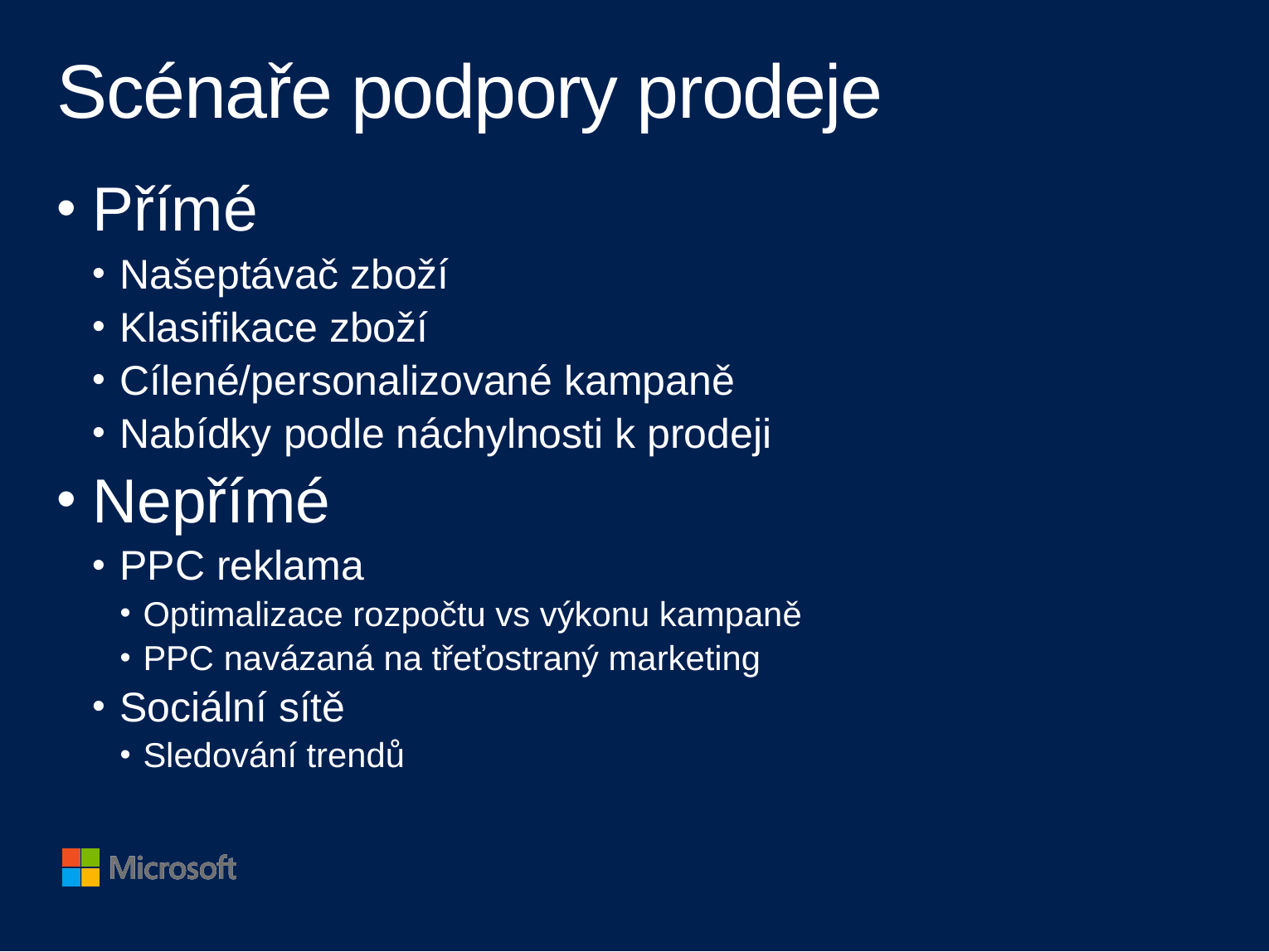

# Scénaře podpory prodeje
Přímé
Našeptávač zboží
Klasifikace zboží
Cílené/personalizované kampaně
Nabídky podle náchylnosti k prodeji
Nepřímé
PPC reklama
Optimalizace rozpočtu vs výkonu kampaně
PPC navázaná na třeťostraný marketing
Sociální sítě
Sledování trendů